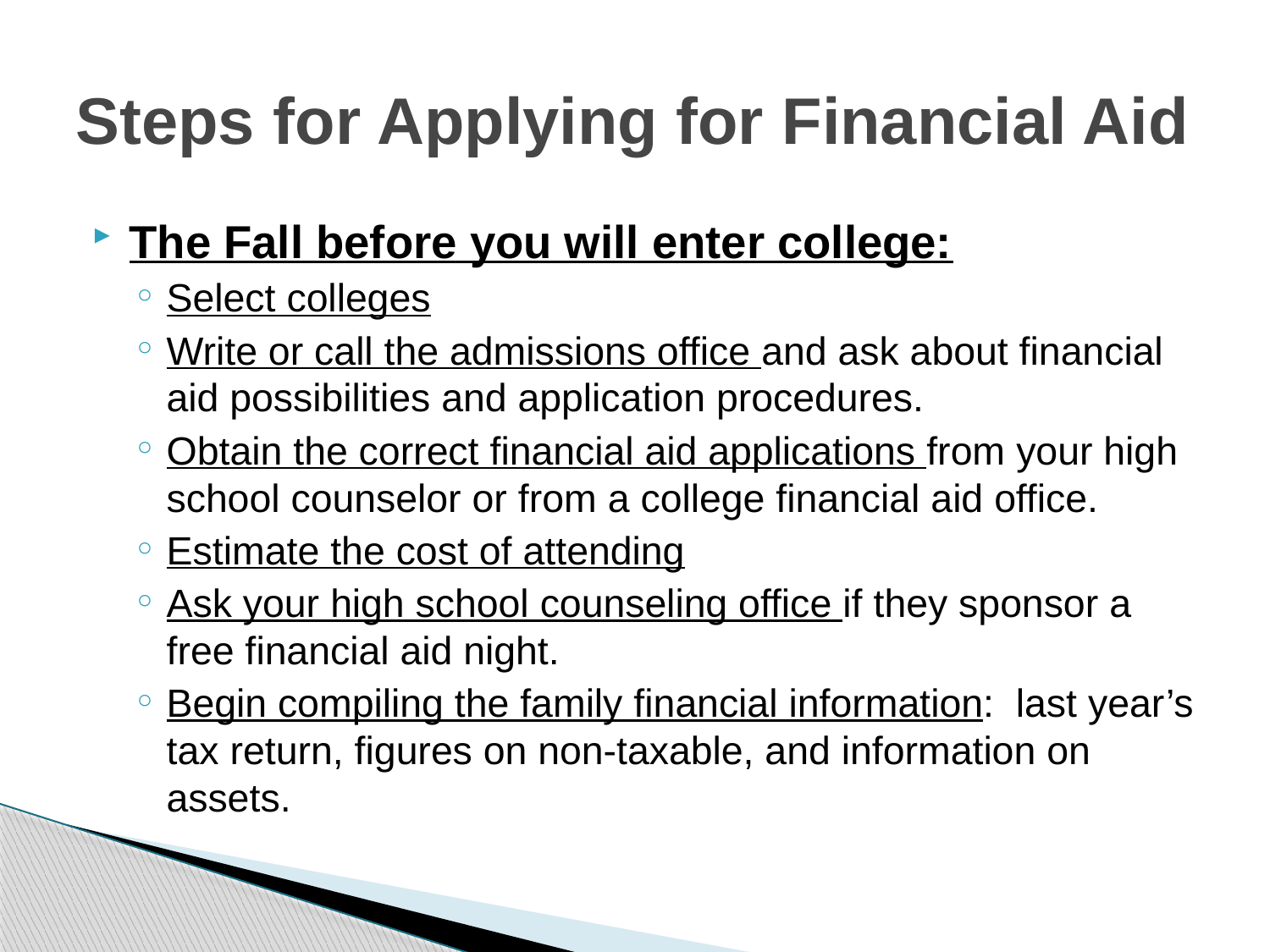

# Steps for Applying for Financial Aid
The Fall before you will enter college:
Select colleges
Write or call the admissions office and ask about financial aid possibilities and application procedures.
Obtain the correct financial aid applications from your high school counselor or from a college financial aid office.
Estimate the cost of attending
Ask your high school counseling office if they sponsor a free financial aid night.
Begin compiling the family financial information:  last year’s tax return, figures on non-taxable, and information on assets.